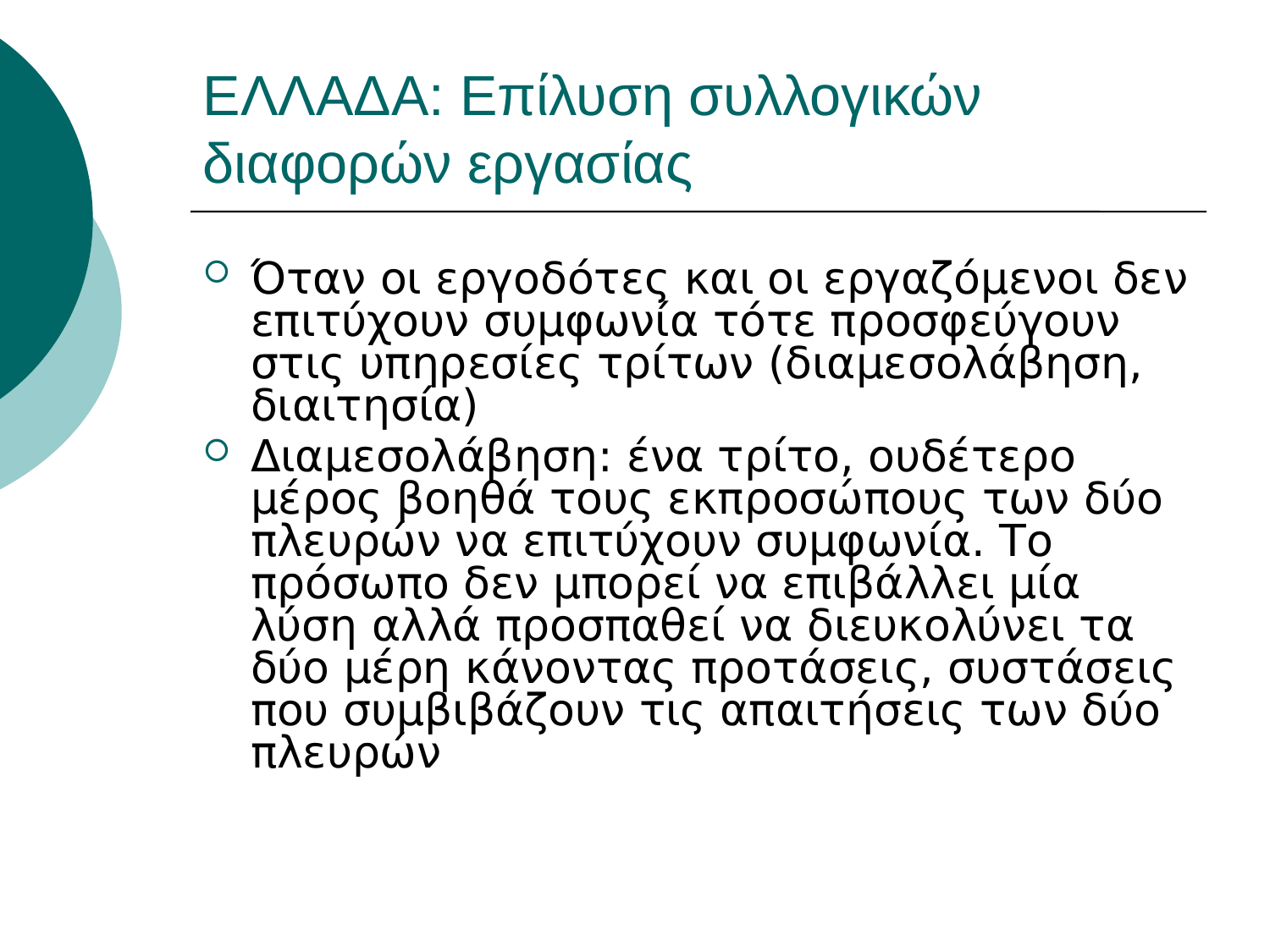

# ΕΛΛΑΔΑ: Επίλυση συλλογικών διαφορών εργασίας
Όταν οι εργοδότες και οι εργαζόμενοι δεν επιτύχουν συμφωνία τότε προσφεύγουν στις υπηρεσίες τρίτων (διαμεσολάβηση, διαιτησία)
Διαμεσολάβηση: ένα τρίτο, ουδέτερο μέρος βοηθά τους εκπροσώπους των δύο πλευρών να επιτύχουν συμφωνία. Το πρόσωπο δεν μπορεί να επιβάλλει μία λύση αλλά προσπαθεί να διευκολύνει τα δύο μέρη κάνοντας προτάσεις, συστάσεις που συμβιβάζουν τις απαιτήσεις των δύο πλευρών